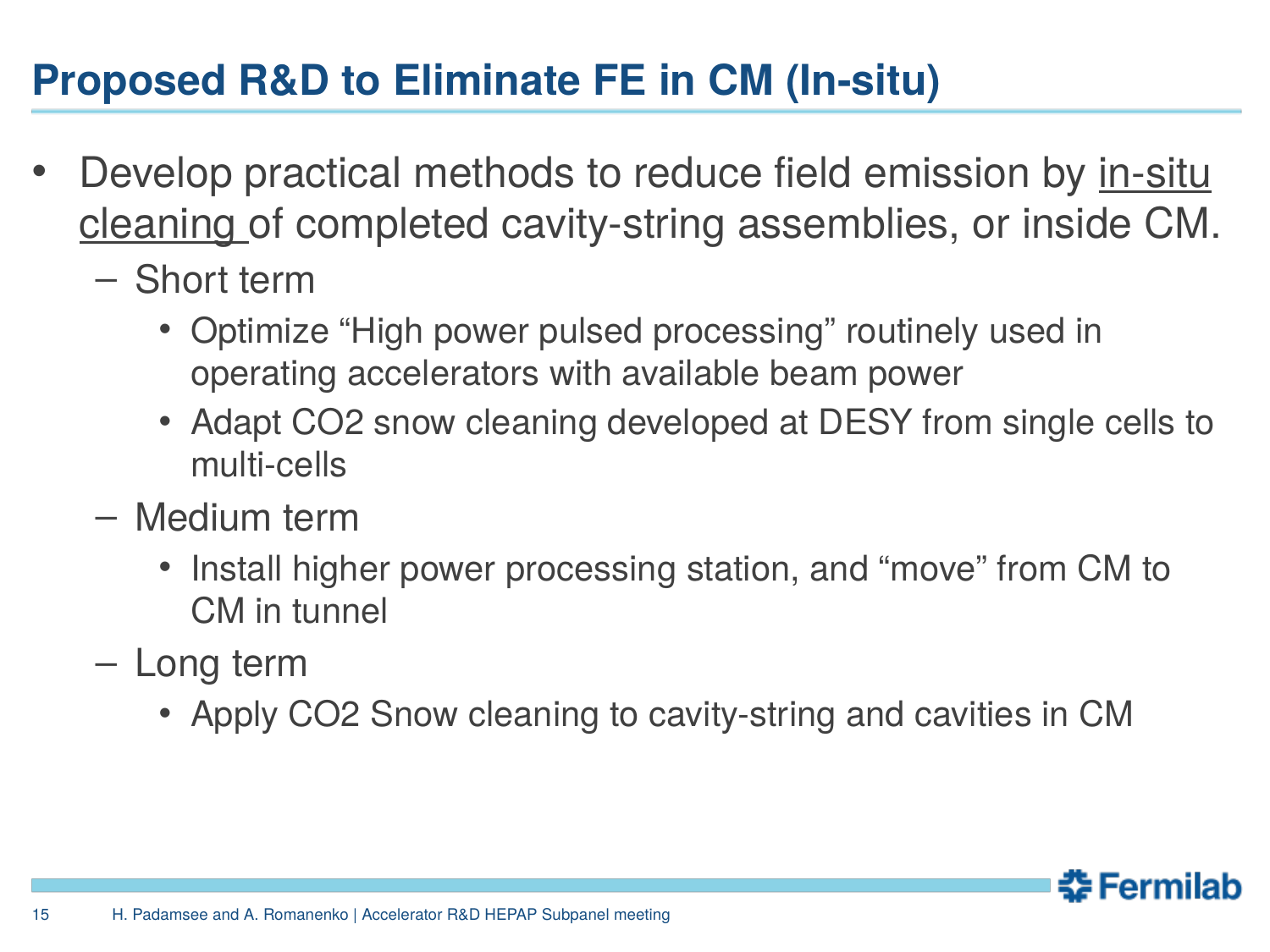

# Proposed R&D to Eliminate FE in CM (In-situ)
Develop practical methods to reduce field emission by in-situ cleaning of completed cavity-string assemblies, or inside CM.
Short term
Optimize “High power pulsed processing” routinely used in operating accelerators with available beam power
Adapt CO2 snow cleaning developed at DESY from single cells to multi-cells
Medium term
Install higher power processing station, and “move” from CM to CM in tunnel
Long term
Apply CO2 Snow cleaning to cavity-string and cavities in CM

15
H. Padamsee and A. Romanenko | Accelerator R&D HEPAP Subpanel meeting